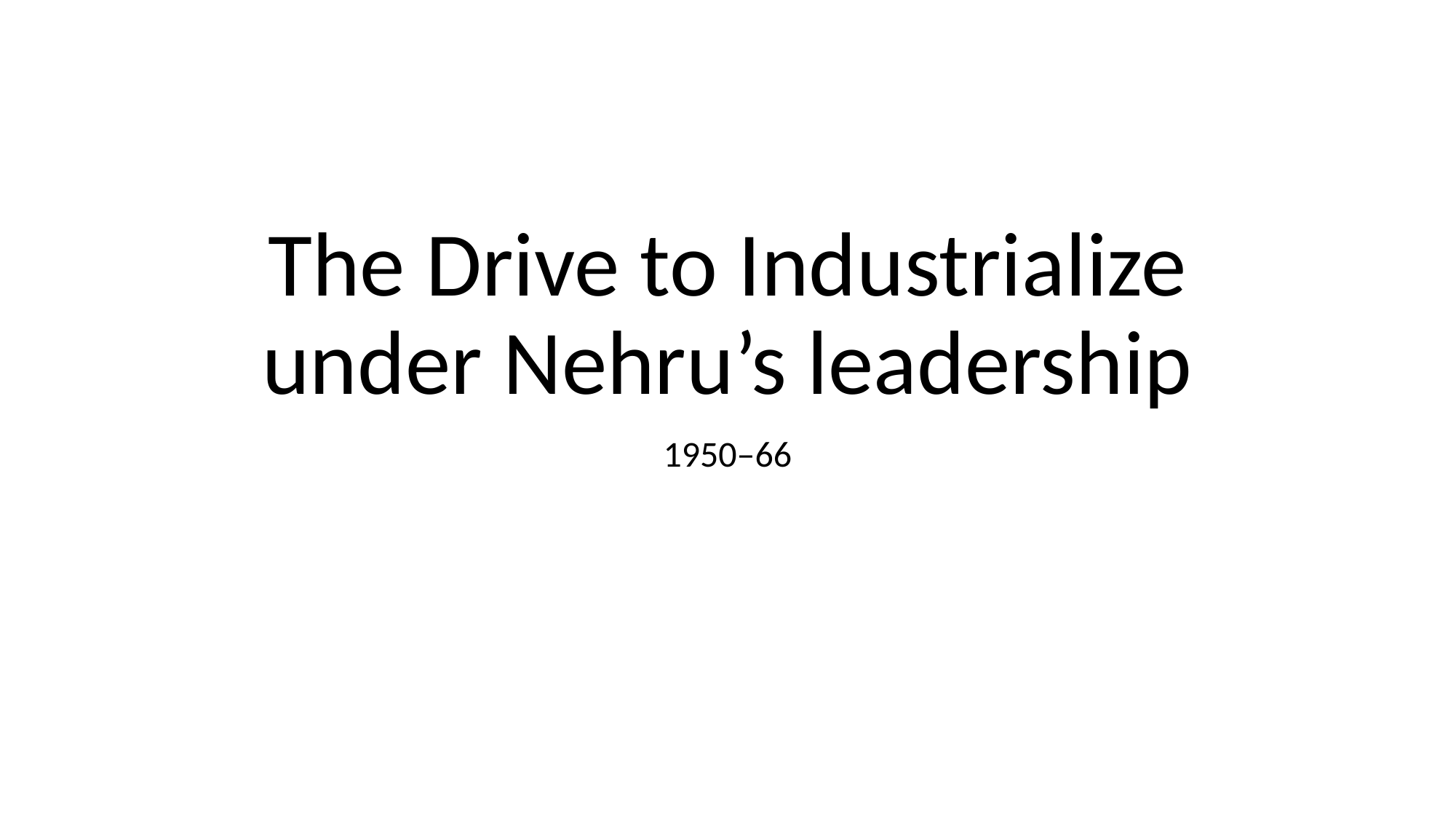

# The Drive to Industrialize under Nehru’s leadership
1950–66